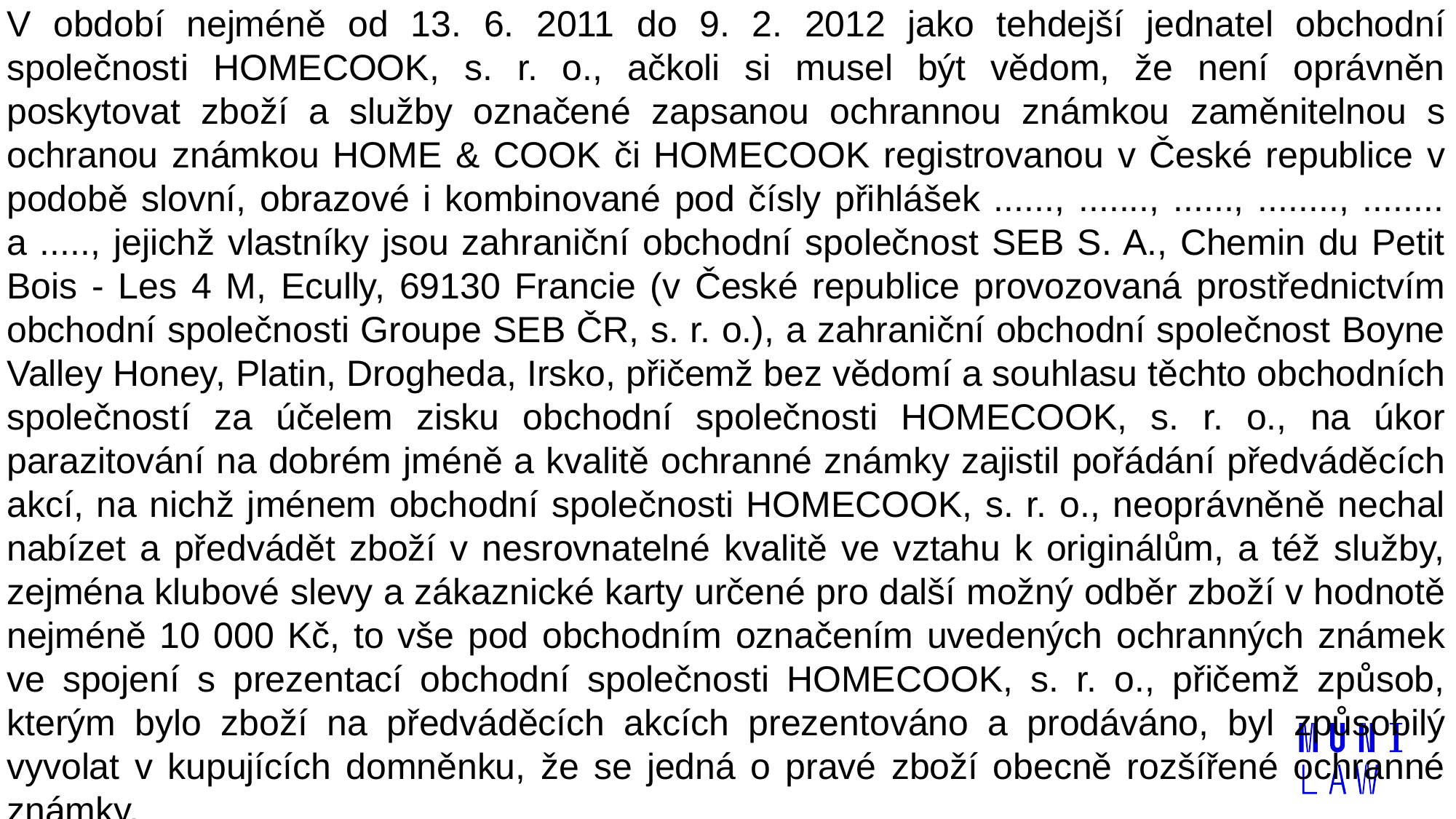

V období nejméně od 13. 6. 2011 do 9. 2. 2012 jako tehdejší jednatel obchodní společnosti HOMECOOK, s. r. o., ačkoli si musel být vědom, že není oprávněn poskytovat zboží a služby označené zapsanou ochrannou známkou zaměnitelnou s ochranou známkou HOME & COOK či HOMECOOK registrovanou v České republice v podobě slovní, obrazové i kombinované pod čísly přihlášek ......, ......., ......, ........, ........ a ....., jejichž vlastníky jsou zahraniční obchodní společnost SEB S. A., Chemin du Petit Bois - Les 4 M, Ecully, 69130 Francie (v České republice provozovaná prostřednictvím obchodní společnosti Groupe SEB ČR, s. r. o.), a zahraniční obchodní společnost Boyne Valley Honey, Platin, Drogheda, Irsko, přičemž bez vědomí a souhlasu těchto obchodních společností za účelem zisku obchodní společnosti HOMECOOK, s. r. o., na úkor parazitování na dobrém jméně a kvalitě ochranné známky zajistil pořádání předváděcích akcí, na nichž jménem obchodní společnosti HOMECOOK, s. r. o., neoprávněně nechal nabízet a předvádět zboží v nesrovnatelné kvalitě ve vztahu k originálům, a též služby, zejména klubové slevy a zákaznické karty určené pro další možný odběr zboží v hodnotě nejméně 10 000 Kč, to vše pod obchodním označením uvedených ochranných známek ve spojení s prezentací obchodní společnosti HOMECOOK, s. r. o., přičemž způsob, kterým bylo zboží na předváděcích akcích prezentováno a prodáváno, byl způsobilý vyvolat v kupujících domněnku, že se jedná o pravé zboží obecně rozšířené ochranné známky.